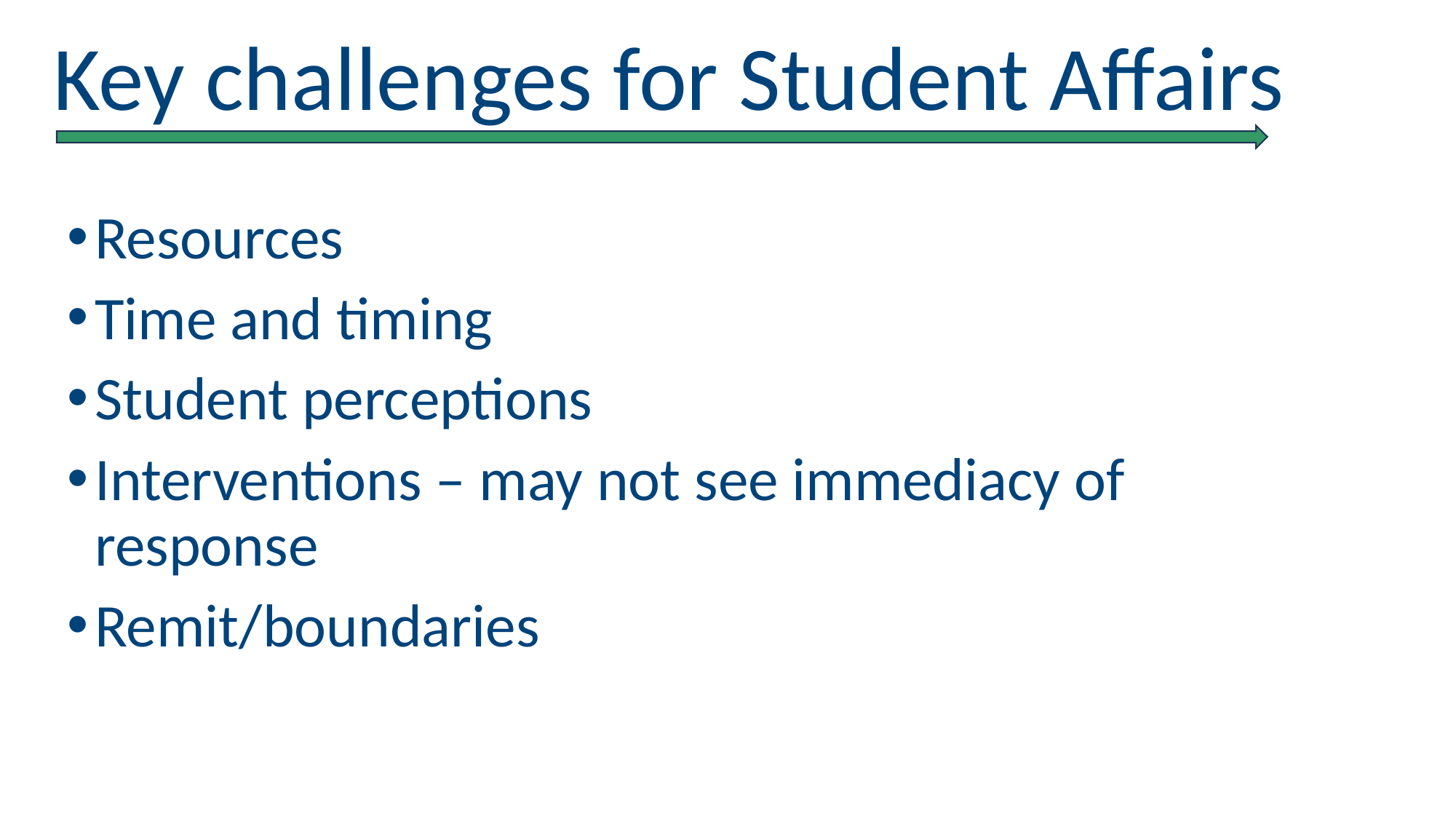

Key challenges for Student Affairs

Resources
Time and timing
Student perceptions
Interventions – may not see immediacy of response
Remit/boundaries